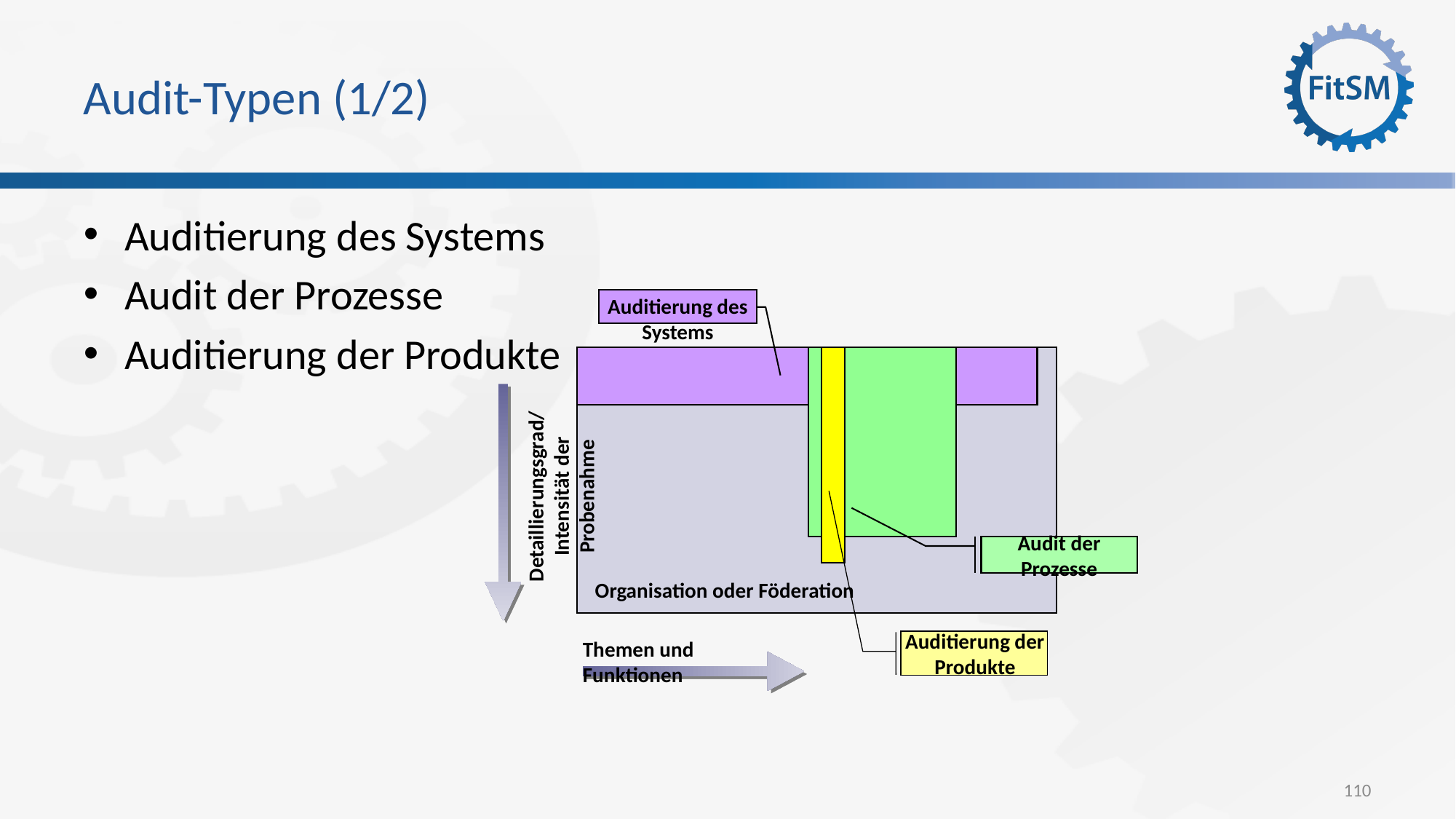

# Audit-Typen (1/2)
Auditierung des Systems
Audit der Prozesse
Auditierung der Produkte

Auditierung des Systems

Detaillierungsgrad/Intensität der Probenahme

Audit der Prozesse
Organisation oder Föderation
Themen und Funktionen

Auditierung der Produkte

110